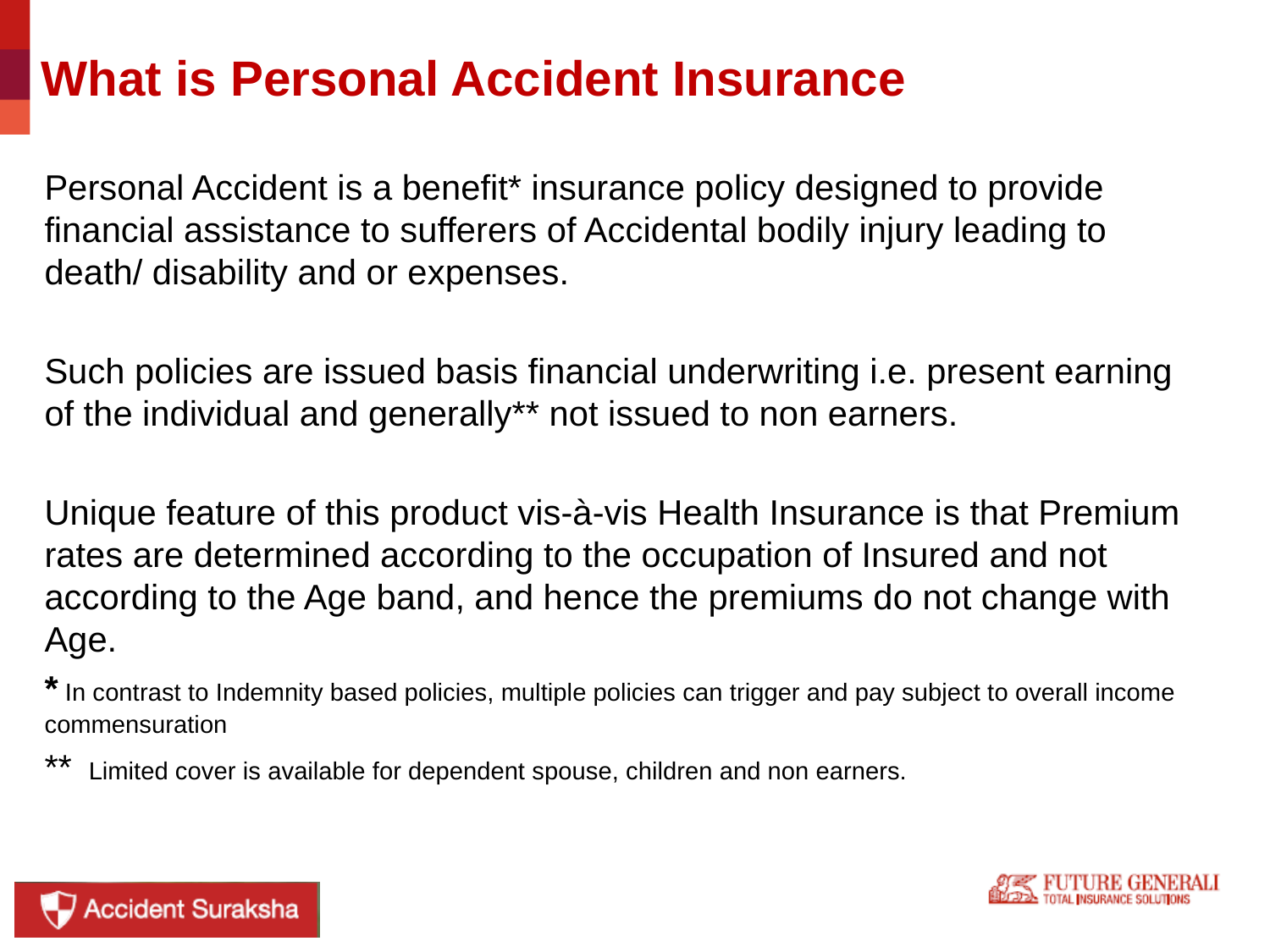

# What is Personal Accident Insurance
Personal Accident is a benefit* insurance policy designed to provide financial assistance to sufferers of Accidental bodily injury leading to death/ disability and or expenses.

Such policies are issued basis financial underwriting i.e. present earning of the individual and generally** not issued to non earners.

Unique feature of this product vis-à-vis Health Insurance is that Premium rates are determined according to the occupation of Insured and not according to the Age band, and hence the premiums do not change with Age.
* In contrast to Indemnity based policies, multiple policies can trigger and pay subject to overall income commensuration
**  Limited cover is available for dependent spouse, children and non earners.